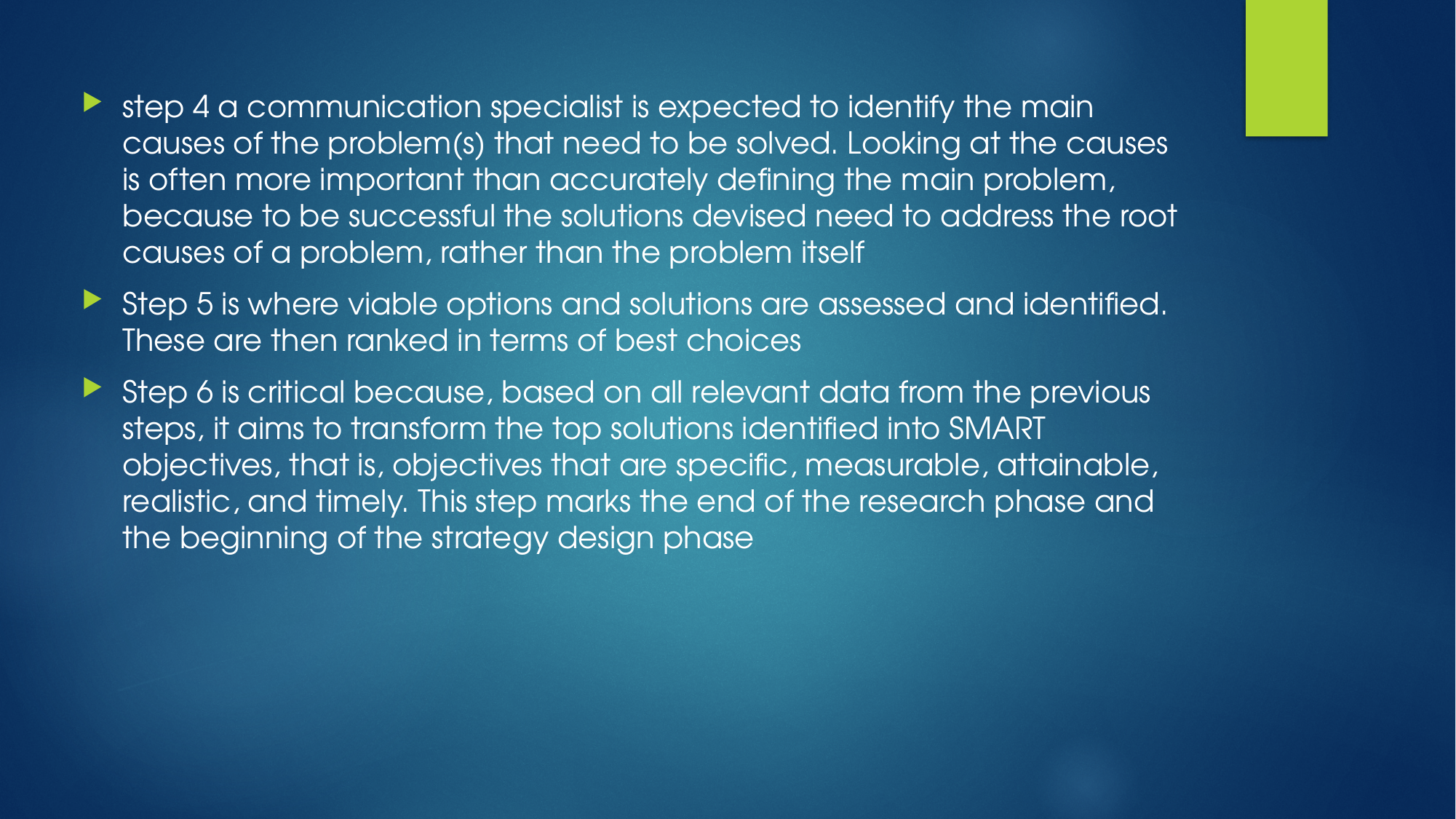

step 4 a communication specialist is expected to identify the main causes of the problem(s) that need to be solved. Looking at the causes is often more important than accurately defining the main problem, because to be successful the solutions devised need to address the root causes of a problem, rather than the problem itself
Step 5 is where viable options and solutions are assessed and identified. These are then ranked in terms of best choices
Step 6 is critical because, based on all relevant data from the previous steps, it aims to transform the top solutions identified into SMART objectives, that is, objectives that are specific, measurable, attainable, realistic, and timely. This step marks the end of the research phase and the beginning of the strategy design phase